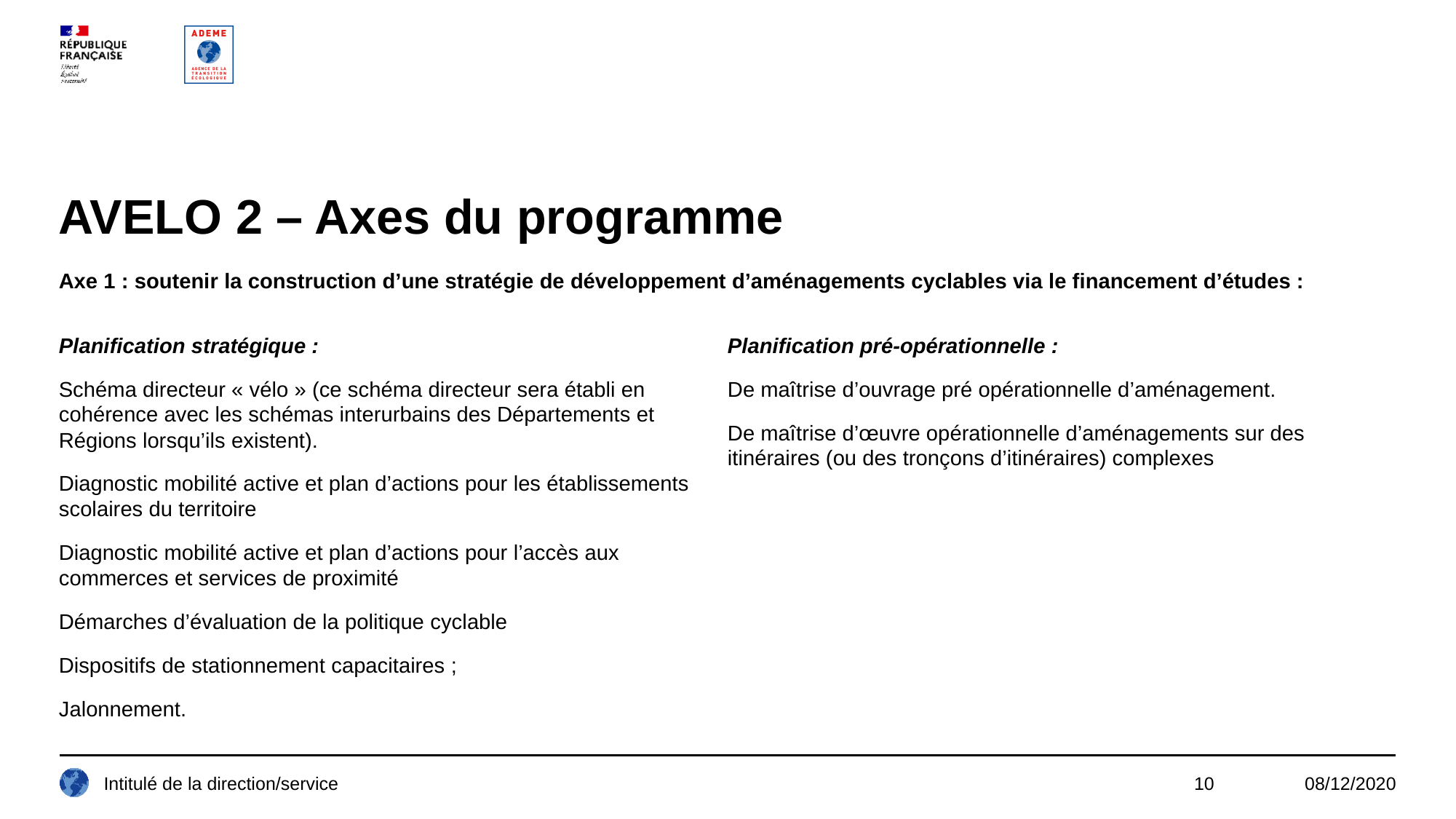

# AVELO 2 – Axes du programme
Axe 1 : soutenir la construction d’une stratégie de développement d’aménagements cyclables via le financement d’études :
Planification stratégique :
Schéma directeur « vélo » (ce schéma directeur sera établi en cohérence avec les schémas interurbains des Départements et Régions lorsqu’ils existent).
Diagnostic mobilité active et plan d’actions pour les établissements scolaires du territoire
Diagnostic mobilité active et plan d’actions pour l’accès aux commerces et services de proximité
Démarches d’évaluation de la politique cyclable
Dispositifs de stationnement capacitaires ;
Jalonnement.
Planification pré-opérationnelle :
De maîtrise d’ouvrage pré opérationnelle d’aménagement.
De maîtrise d’œuvre opérationnelle d’aménagements sur des itinéraires (ou des tronçons d’itinéraires) complexes

Intitulé de la direction/service
10
08/12/2020